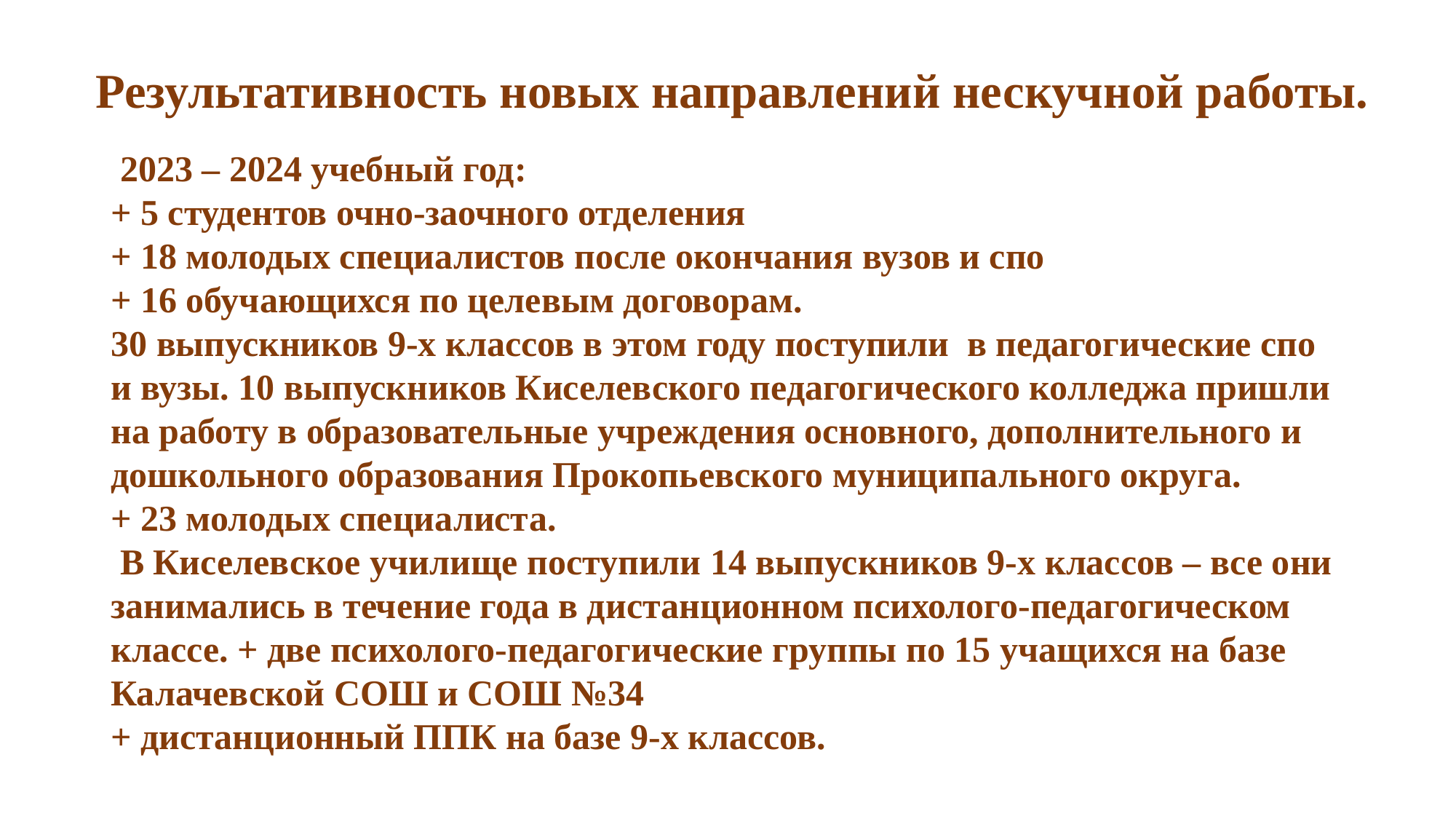

# Результативность новых направлений нескучной работы.
 2023 – 2024 учебный год:
+ 5 студентов очно-заочного отделения
+ 18 молодых специалистов после окончания вузов и спо
+ 16 обучающихся по целевым договорам.
30 выпускников 9-х классов в этом году поступили  в педагогические спо и вузы. 10 выпускников Киселевского педагогического колледжа пришли на работу в образовательные учреждения основного, дополнительного и дошкольного образования Прокопьевского муниципального округа.
+ 23 молодых специалиста.
 В Киселевское училище поступили 14 выпускников 9-х классов – все они занимались в течение года в дистанционном психолого-педагогическом классе. + две психолого-педагогические группы по 15 учащихся на базе Калачевской СОШ и СОШ №34
+ дистанционный ППК на базе 9-х классов.